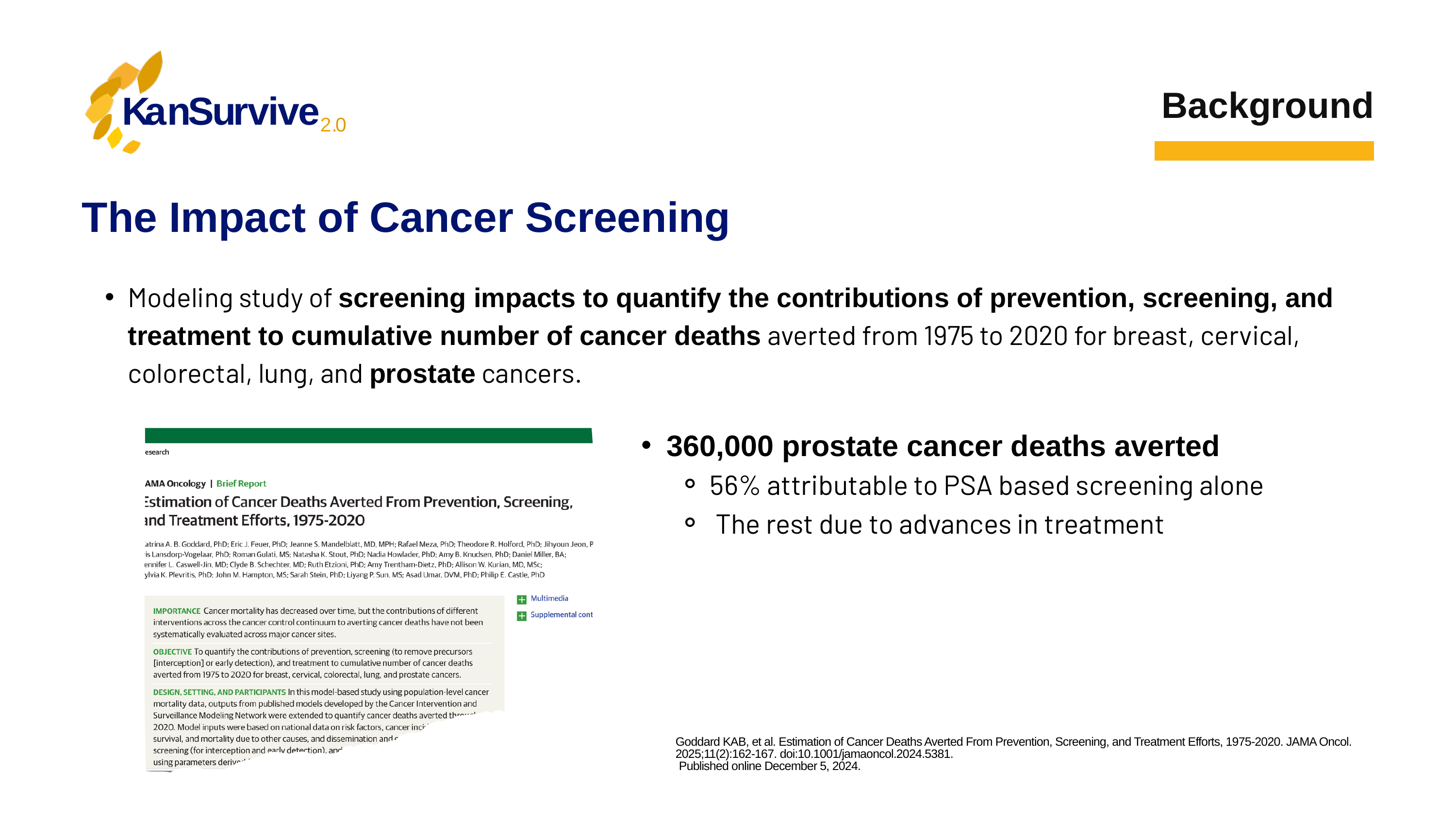

K
a
n
S
u
r
v
i
v
e

2
.
0

Background

The Impact of Cancer Screening
Modeling study of screening impacts to quantify the contributions of prevention, screening, and treatment to cumulative number of cancer deaths averted from 1975 to 2020 for breast, cervical, colorectal, lung, and prostate cancers.
360,000 prostate cancer deaths averted
56% attributable to PSA based screening alone
 The rest due to advances in treatment

Goddard KAB, et al. Estimation of Cancer Deaths Averted From Prevention, Screening, and Treatment Efforts, 1975-2020. JAMA Oncol. 2025;11(2):162-167. doi:10.1001/jamaoncol.2024.5381.
 Published online December 5, 2024.